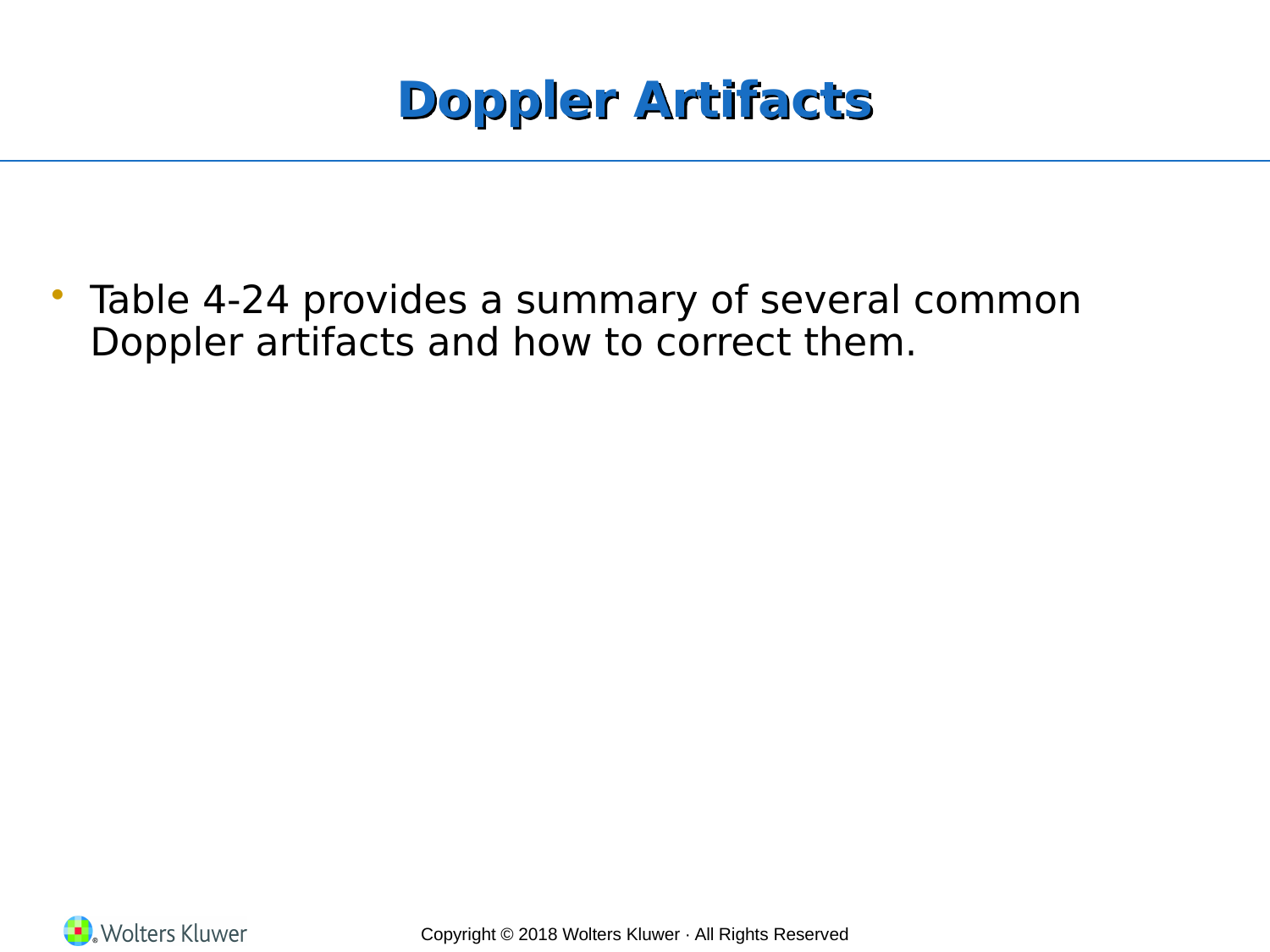

# Doppler Artifacts

Table 4-24 provides a summary of several common Doppler artifacts and how to correct them.